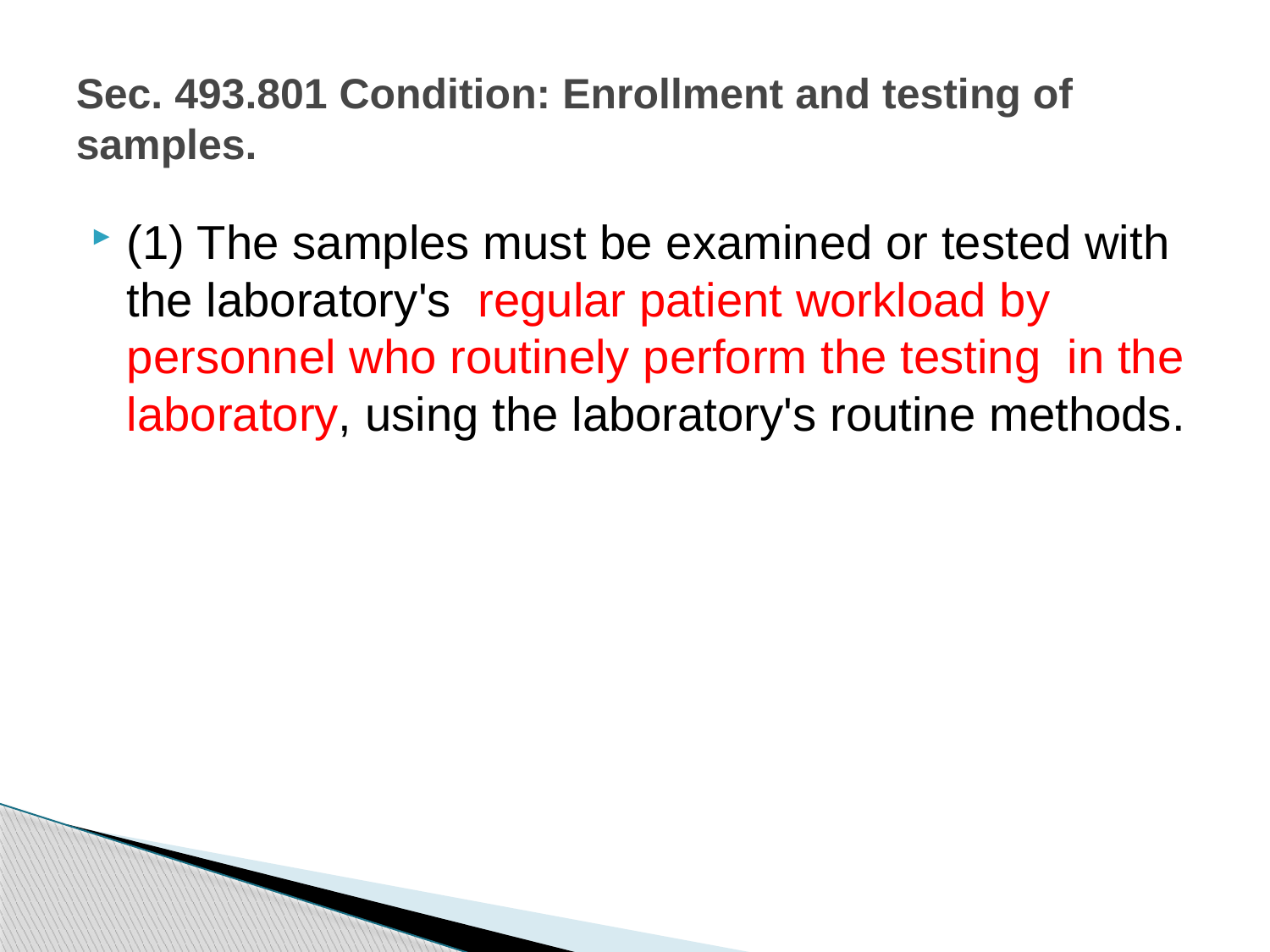

# Sec. 493.801 Condition: Enrollment and testing of samples.
(1) The samples must be examined or tested with the laboratory's  regular patient workload by personnel who routinely perform the testing  in the laboratory, using the laboratory's routine methods.